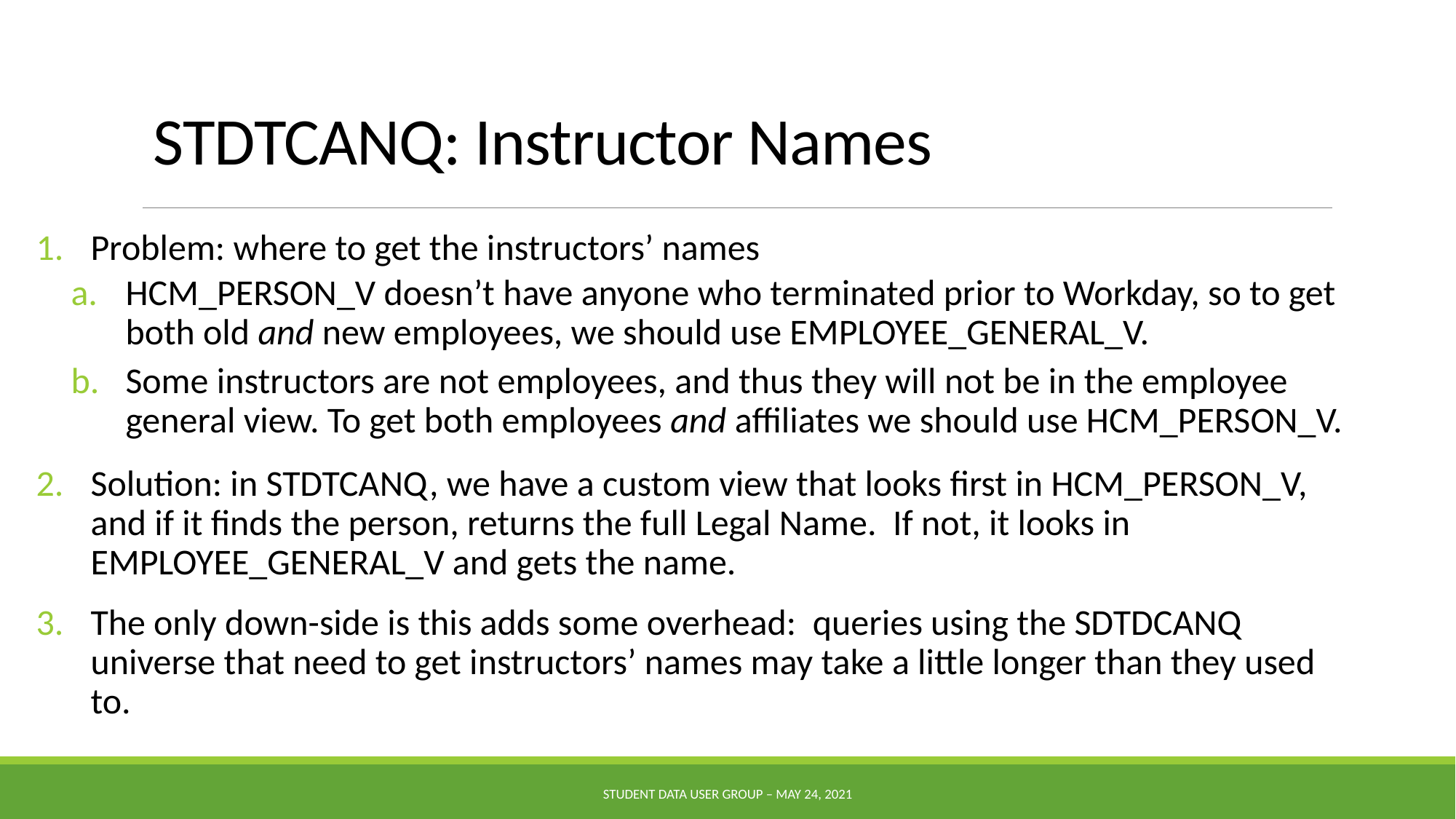

# STDTCANQ: Instructor Names
Problem: where to get the instructors’ names
HCM_PERSON_V doesn’t have anyone who terminated prior to Workday, so to get  both old and new employees, we should use EMPLOYEE_GENERAL_V.
Some instructors are not employees, and thus they will not be in the employee general view. To get both employees and affiliates we should use HCM_PERSON_V.
Solution: in STDTCANQ, we have a custom view that looks first in HCM_PERSON_V, and if it finds the person, returns the full Legal Name.  If not, it looks in EMPLOYEE_GENERAL_V and gets the name.
The only down-side is this adds some overhead:  queries using the SDTDCANQ universe that need to get instructors’ names may take a little longer than they used to.
Student Data User Group – May 24, 2021